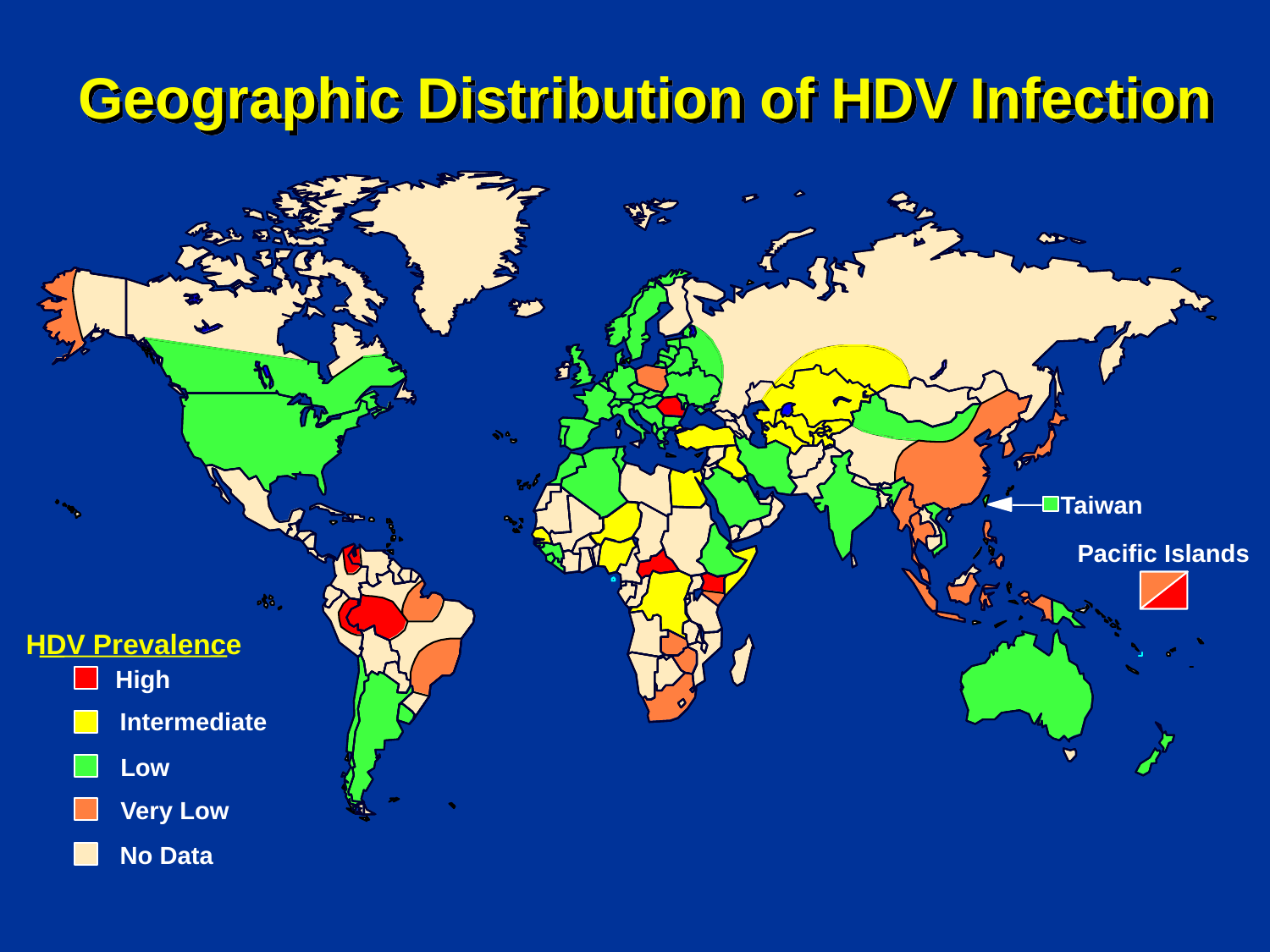

Geographic Distribution of HDV Infection

Taiwan

Pacific Islands

HDV Prevalence

High

Intermediate

Low

Very Low

No Data